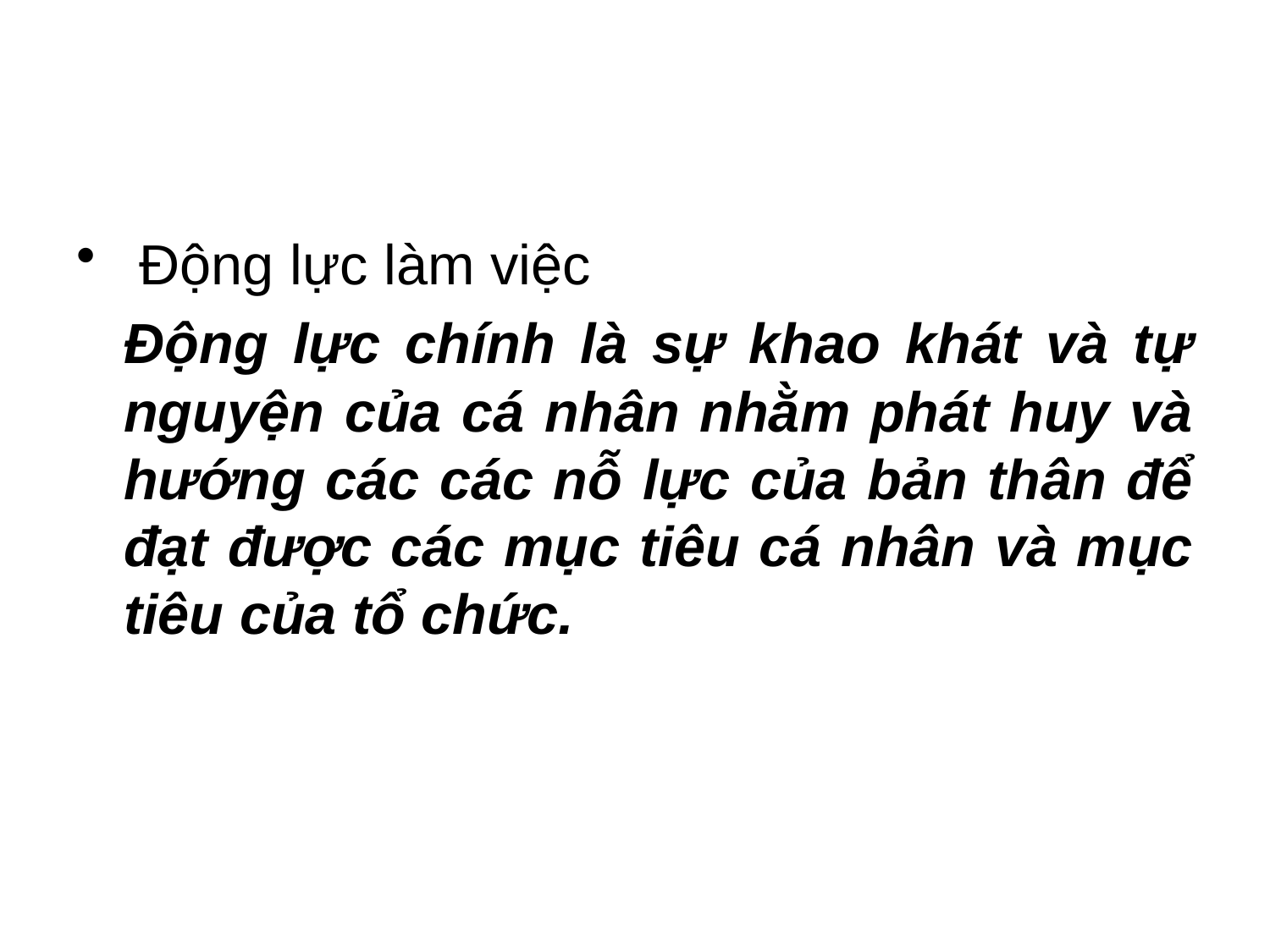

#
 Động lực làm việc
	Động lực chính là sự khao khát và tự nguyện của cá nhân nhằm phát huy và hướng các các nỗ lực của bản thân để đạt được các mục tiêu cá nhân và mục tiêu của tổ chức.